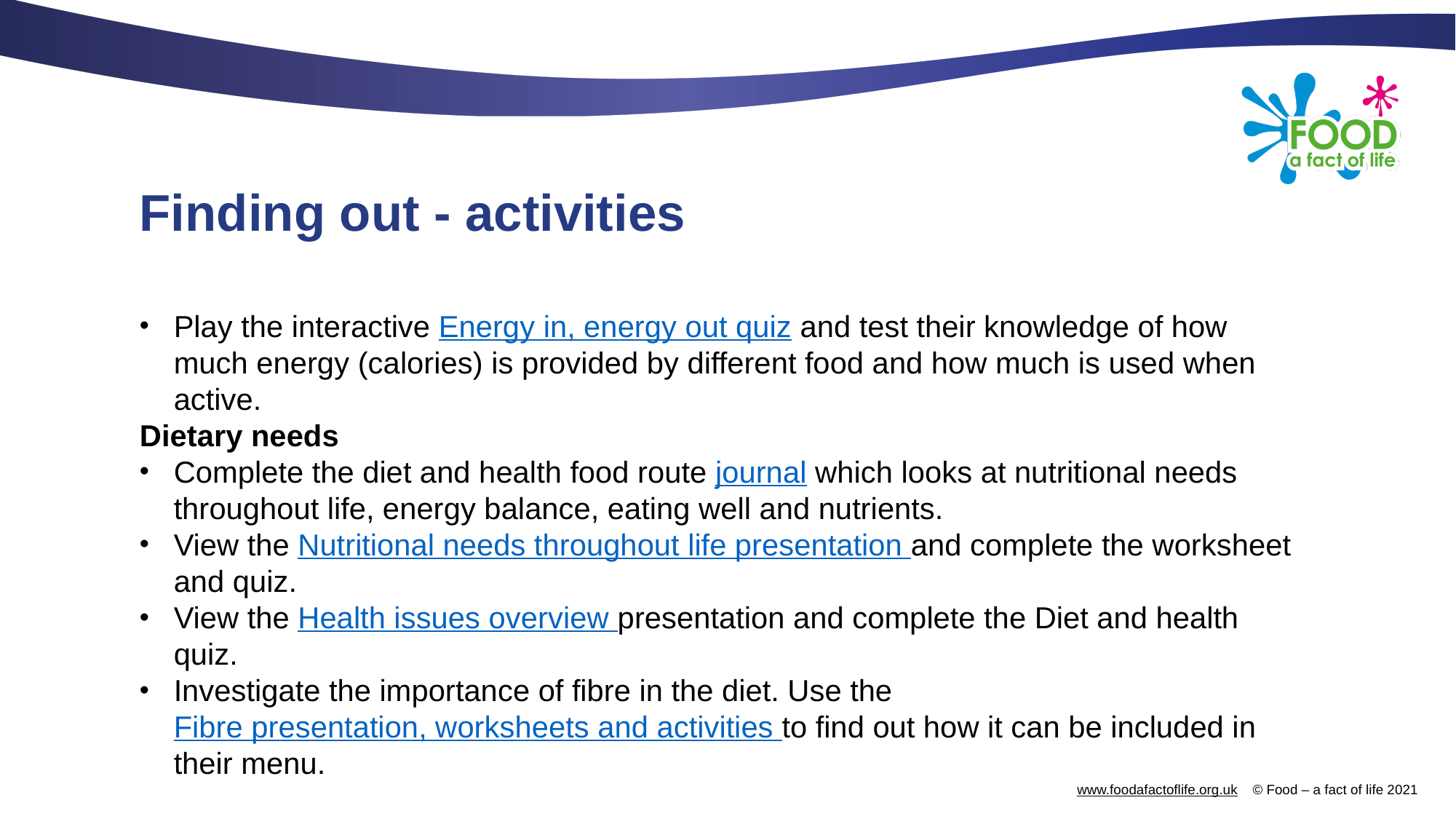

# Finding out - activities
Play the interactive Energy in, energy out quiz and test their knowledge of how much energy (calories) is provided by different food and how much is used when active.
Dietary needs
Complete the diet and health food route journal which looks at nutritional needs throughout life, energy balance, eating well and nutrients.
View the Nutritional needs throughout life presentation and complete the worksheet and quiz.
View the Health issues overview presentation and complete the Diet and health quiz.
Investigate the importance of fibre in the diet. Use the Fibre presentation, worksheets and activities to find out how it can be included in their menu.